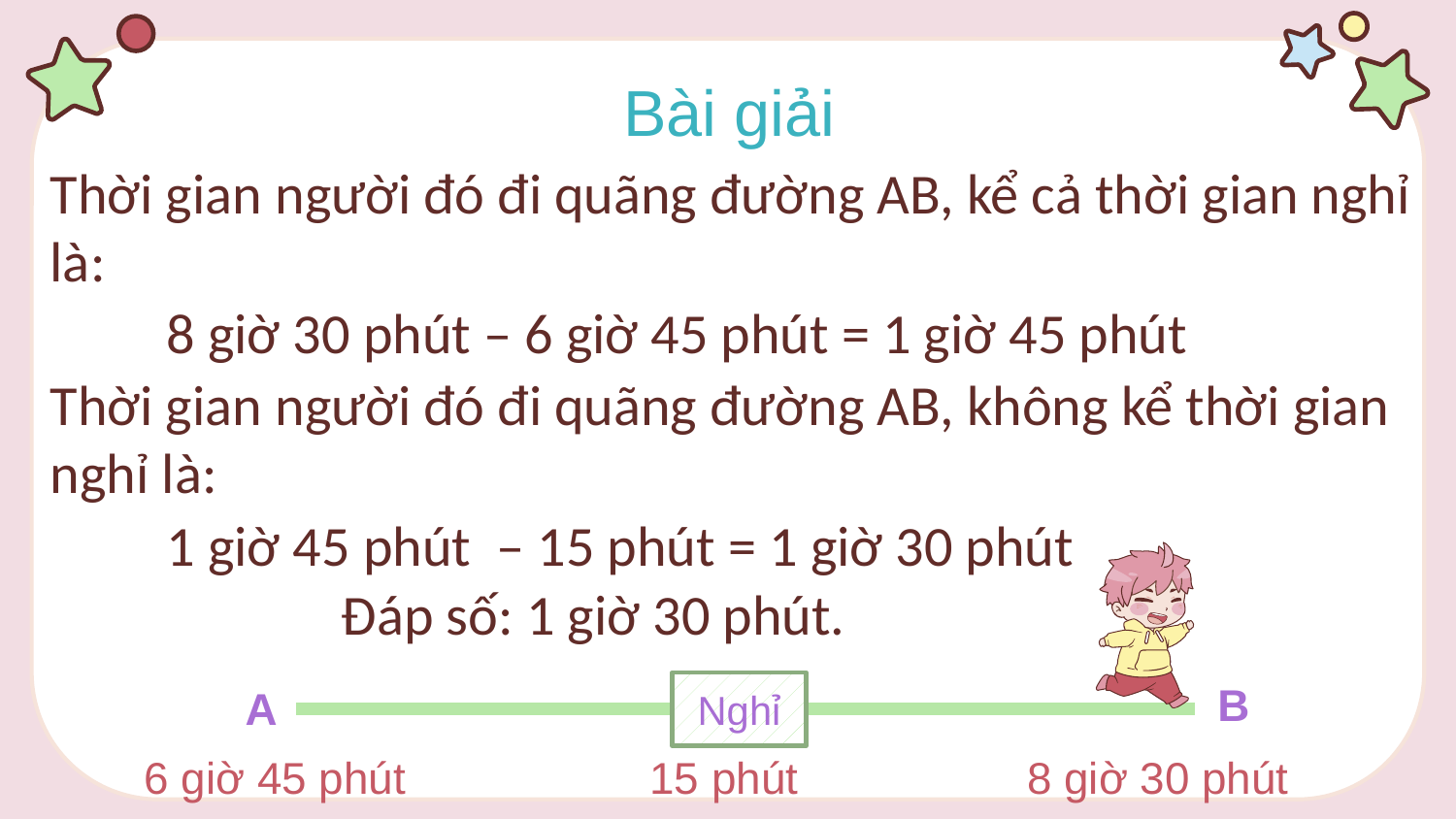

Bài giải
Thời gian người đó đi quãng đường AB, kể cả thời gian nghỉ là:
	8 giờ 30 phút – 6 giờ 45 phút = 1 giờ 45 phút
Thời gian người đó đi quãng đường AB, không kể thời gian nghỉ là:
	1 giờ 45 phút  – 15 phút = 1 giờ 30 phút
			Đáp số: 1 giờ 30 phút.

B
Nghỉ
A
6 giờ 45 phút
15 phút
8 giờ 30 phút